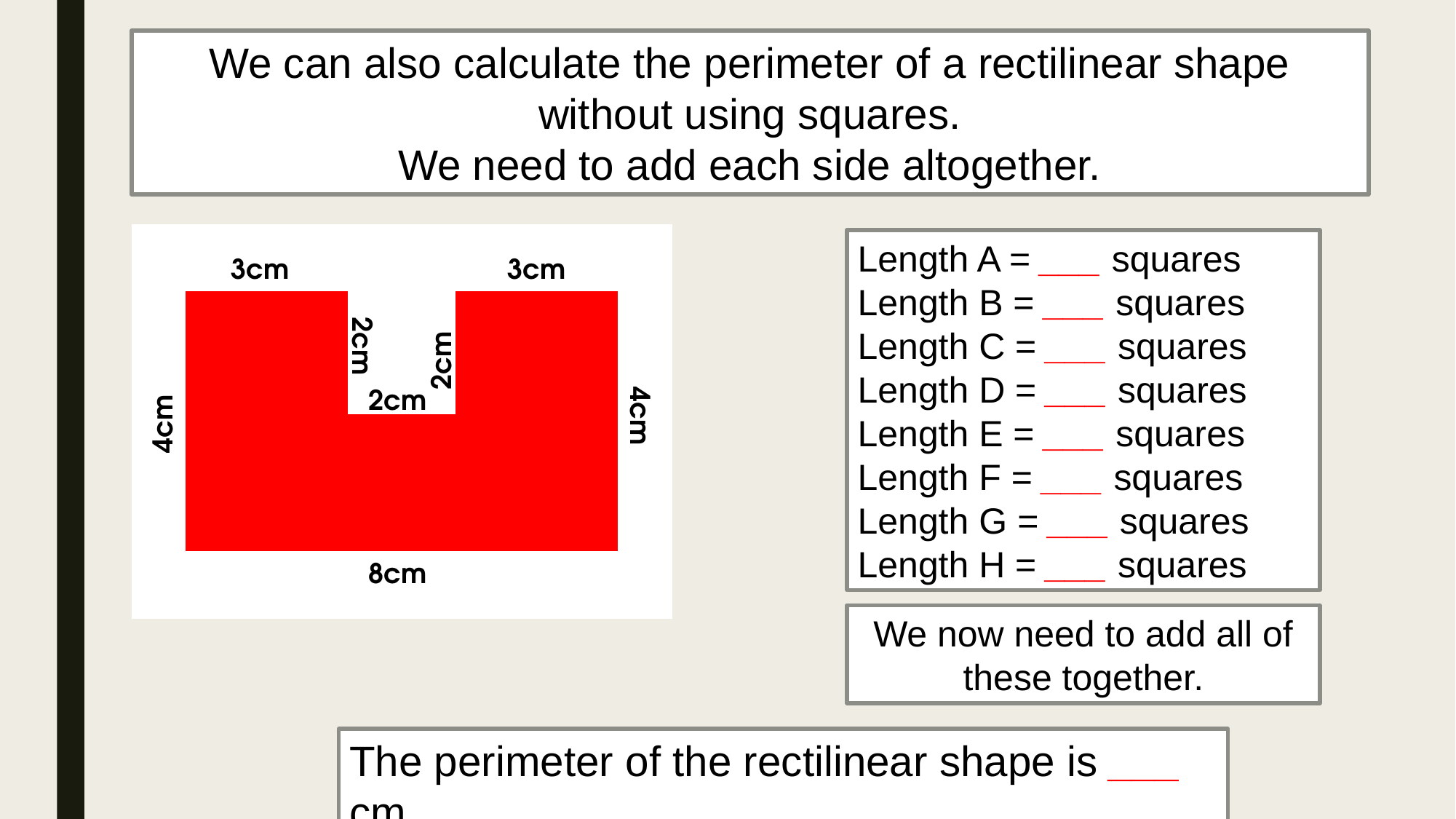

We can also calculate the perimeter of a rectilinear shape without using squares.
We need to add each side altogether.
|  |  |  |  |  |  |  |  |  |  |
| --- | --- | --- | --- | --- | --- | --- | --- | --- | --- |
|  |  |  |  |  |  |  |  |  |  |
|  |  |  |  |  |  |  |  |  |  |
|  |  |  |  |  |  |  |  |  |  |
|  |  |  |  |  |  |  |  |  |  |
|  |  |  |  |  |  |  |  |  |  |
Length A = ___ squares
Length B = ___ squares
Length C = ___ squares
Length D = ___ squares
Length E = ___ squares
Length F = ___ squares
Length G = ___ squares
Length H = ___ squares
3cm
3cm
2cm
2cm
2cm
4cm
4cm
8cm
We now need to add all of these together.
The perimeter of the rectilinear shape is ___ cm.